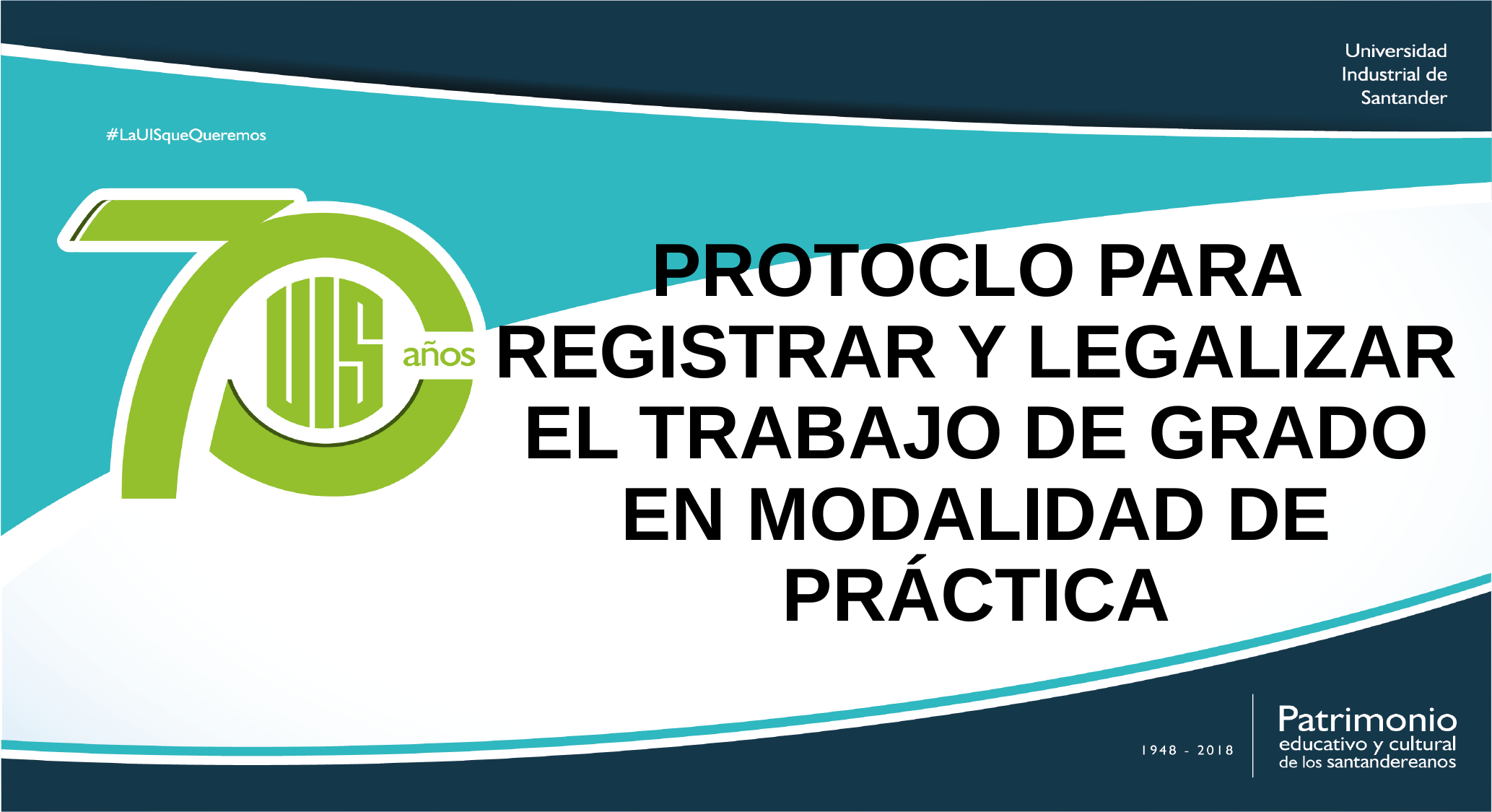

# PROTOCLO PARA REGISTRAR Y LEGALIZAR EL TRABAJO DE GRADO EN MODALIDAD DE PRÁCTICA